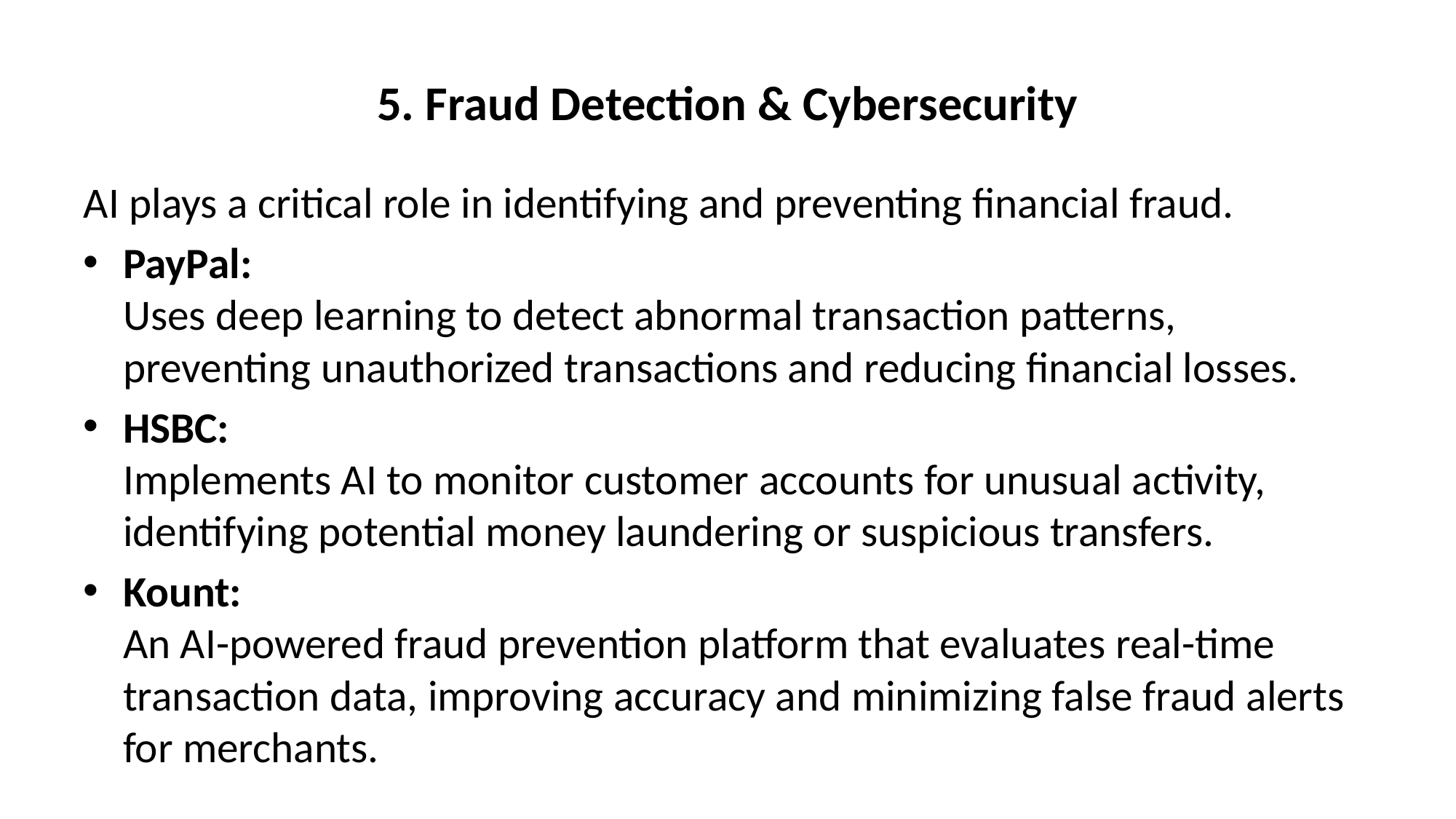

# 5. Fraud Detection & Cybersecurity
AI plays a critical role in identifying and preventing financial fraud.
PayPal:
Uses deep learning to detect abnormal transaction patterns, preventing unauthorized transactions and reducing financial losses.
HSBC:
Implements AI to monitor customer accounts for unusual activity, identifying potential money laundering or suspicious transfers.
Kount:
An AI-powered fraud prevention platform that evaluates real-time transaction data, improving accuracy and minimizing false fraud alerts for merchants.